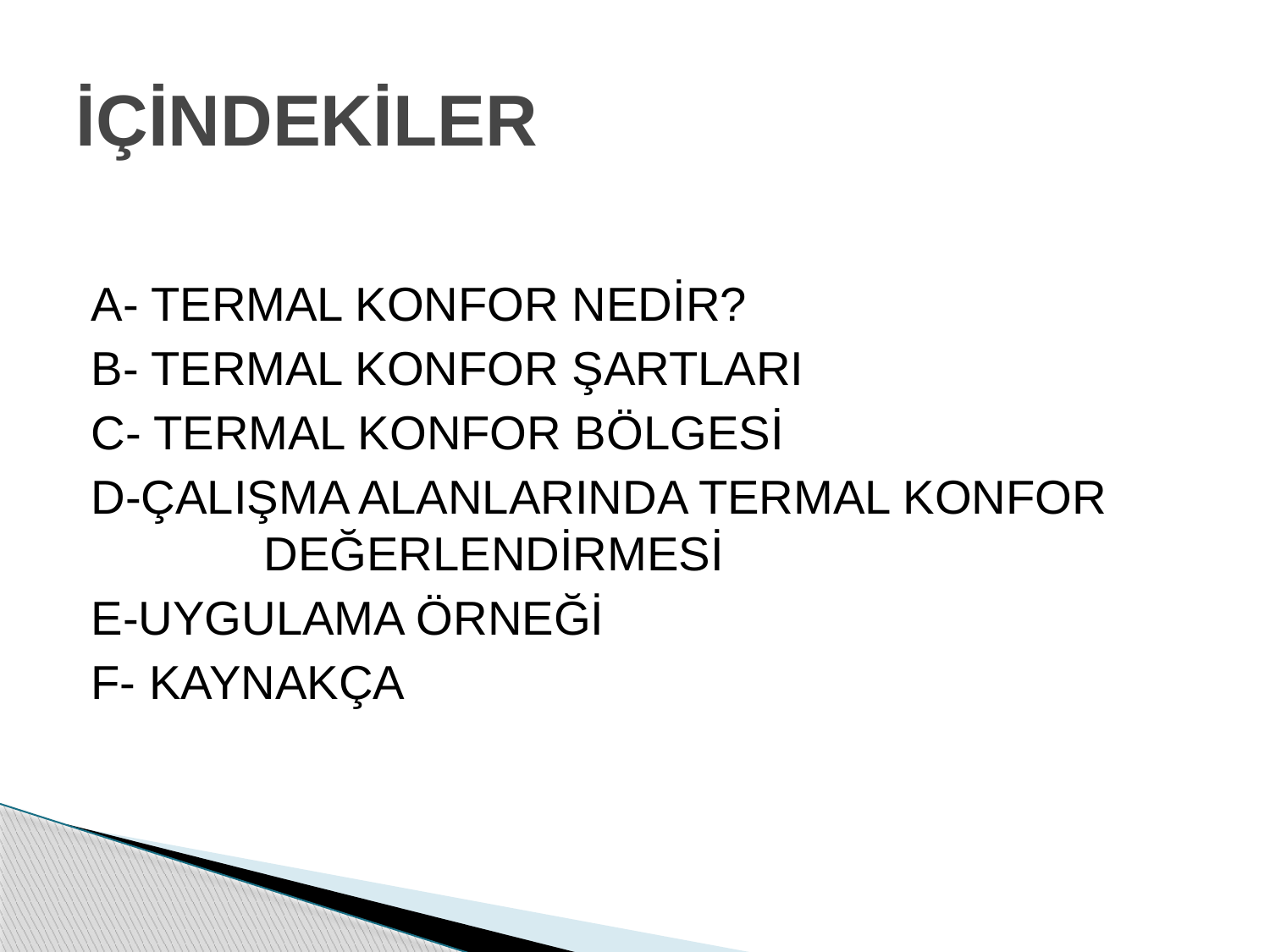

# İÇİNDEKİLER
A- TERMAL KONFOR NEDİR?
B- TERMAL KONFOR ŞARTLARI
C- TERMAL KONFOR BÖLGESİ
D-ÇALIŞMA ALANLARINDA TERMAL KONFOR                    DEĞERLENDİRMESİ
E-UYGULAMA ÖRNEĞİ
F- KAYNAKÇA